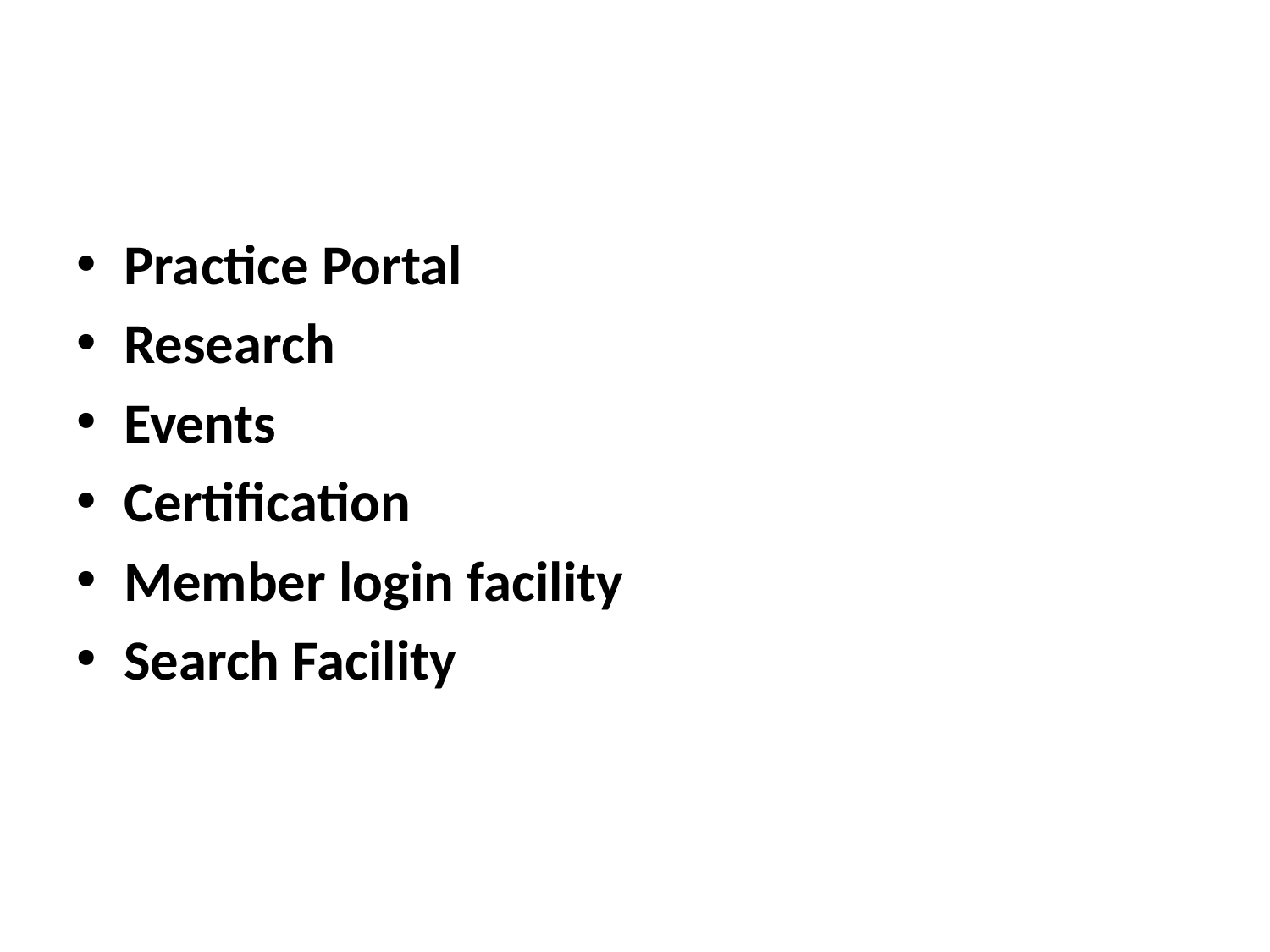

#
Practice Portal
Research
Events
Certification
Member login facility
Search Facility